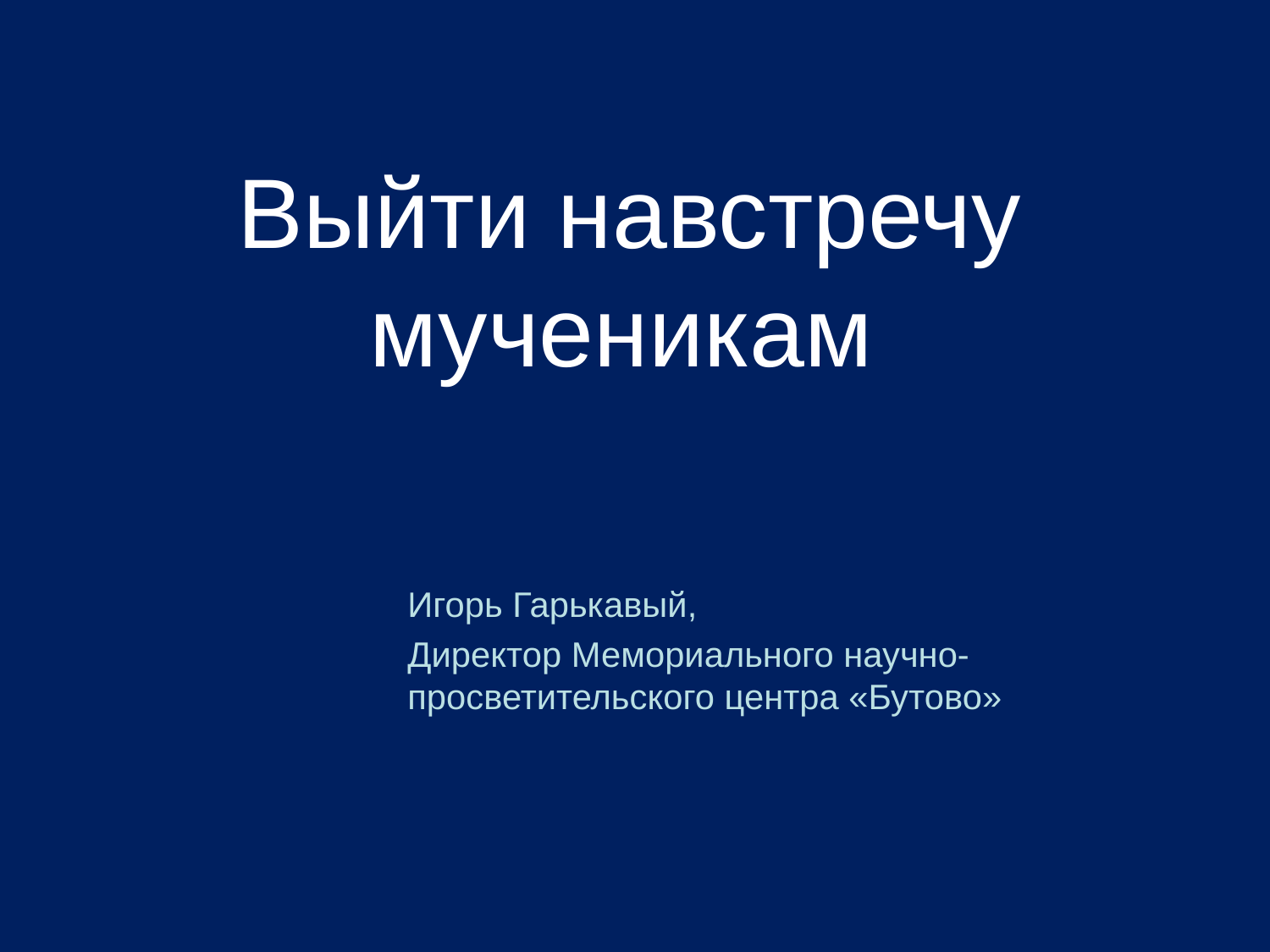

# Выйти навстречу мученикам
Игорь Гарькавый,
Директор Мемориального научно-просветительского центра «Бутово»